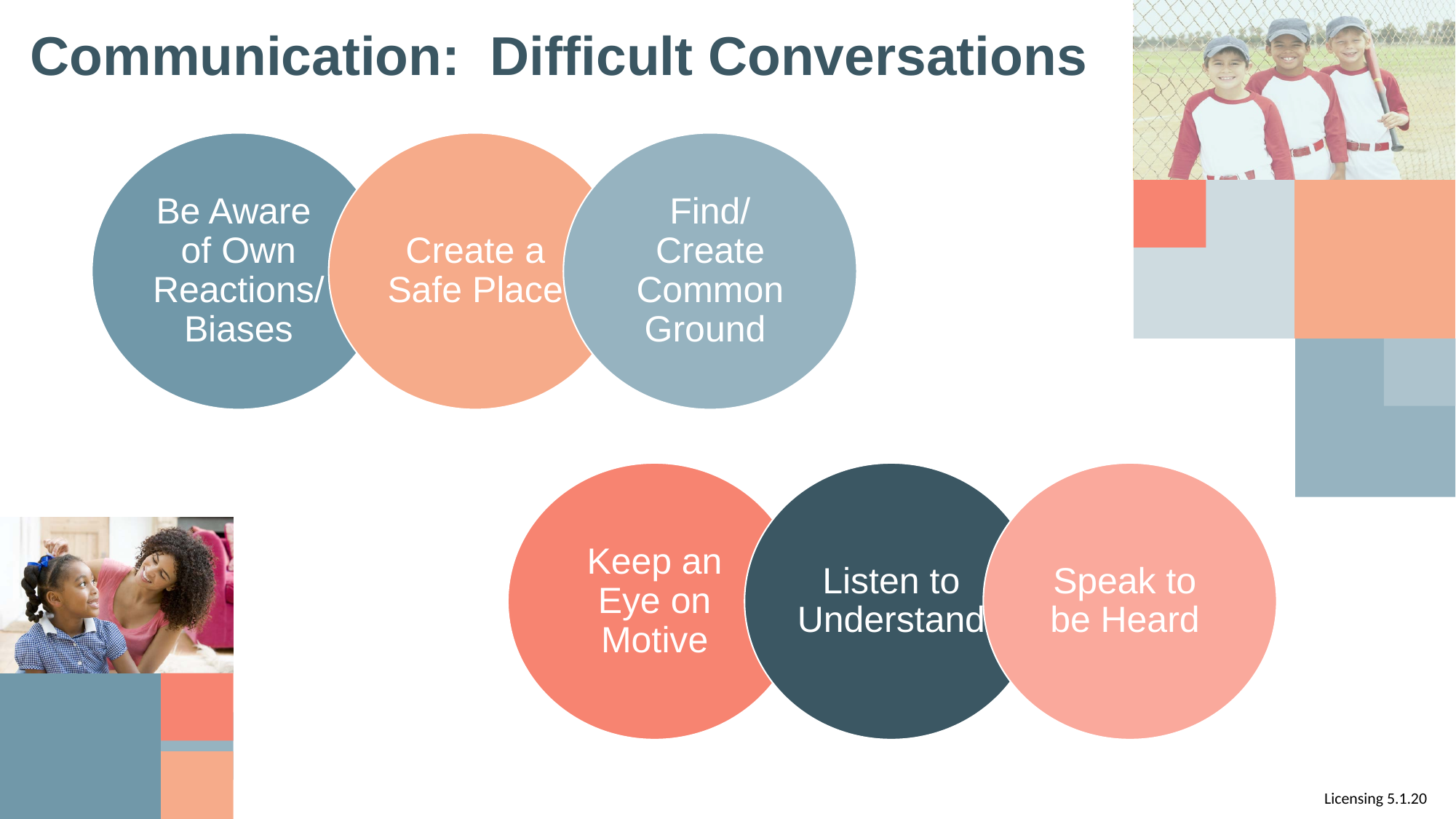

# Communication:  Difficult Conversations
Be Aware
of Own Reactions/
Biases
Create a Safe Place
Find/Create Common Ground
Keep an Eye on Motive
Listen to Understand
Speak to
be Heard
Licensing 5.1.20